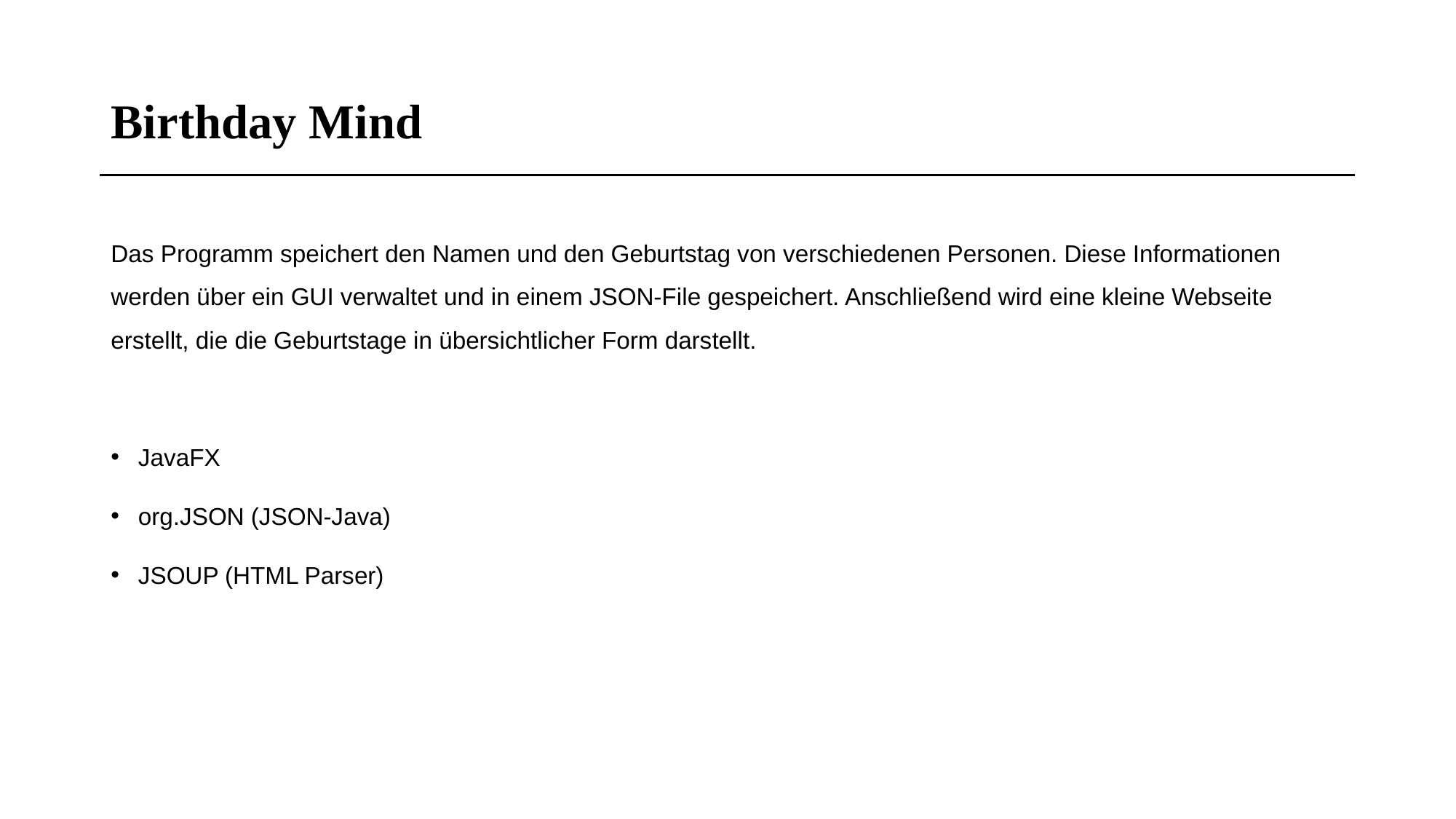

# Birthday Mind
Das Programm speichert den Namen und den Geburtstag von verschiedenen Personen. Diese Informationen werden über ein GUI verwaltet und in einem JSON-File gespeichert. Anschließend wird eine kleine Webseite erstellt, die die Geburtstage in übersichtlicher Form darstellt.

JavaFX
org.JSON (JSON-Java)
JSOUP (HTML Parser)